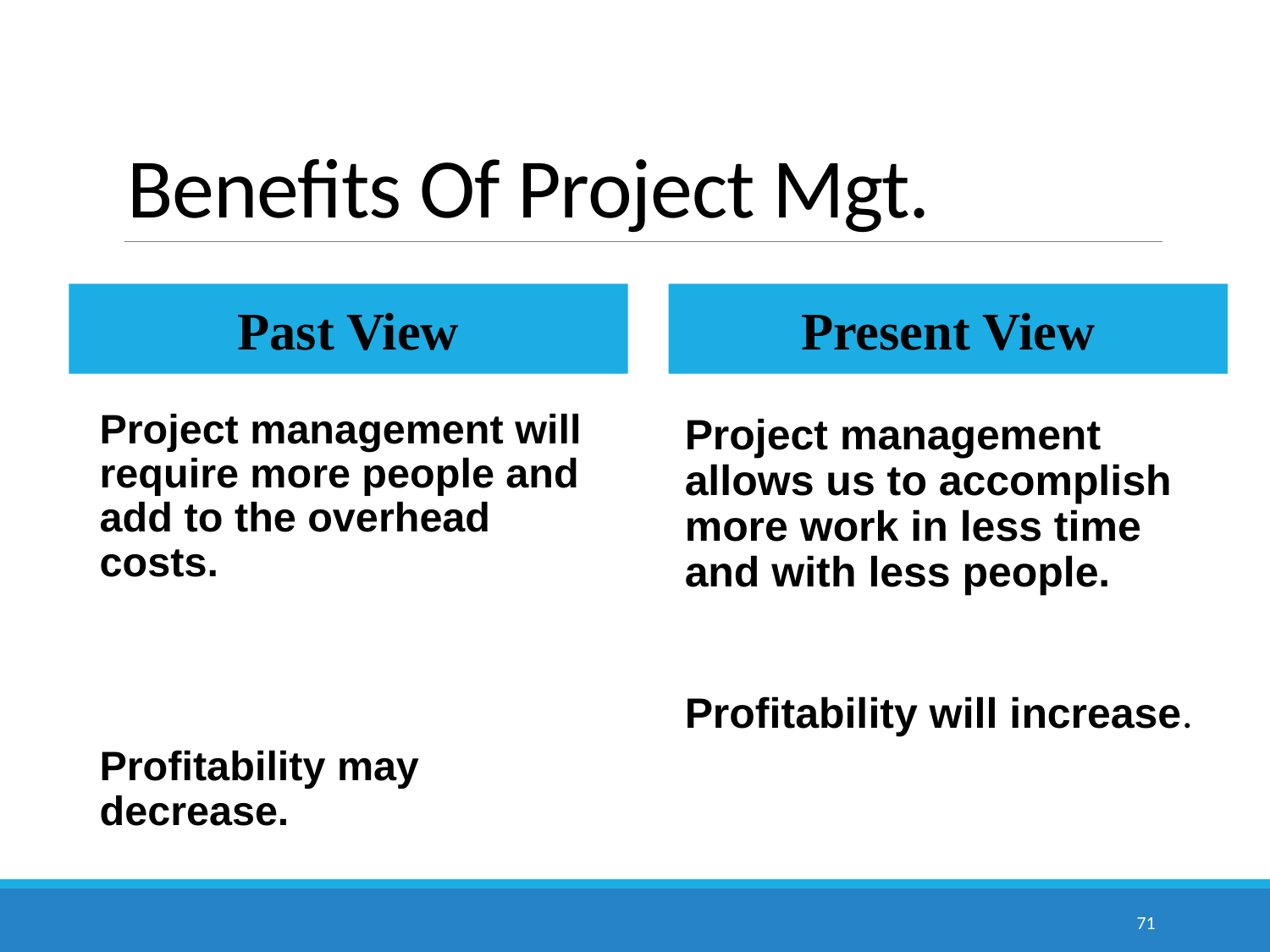

# Benefits Of Project Mgt.
Past View
Present View

Project management will require more people and add to the overhead costs.

Profitability may decrease.
Project management allows us to accomplish more work in less time and with less people.

Profitability will increase.
71